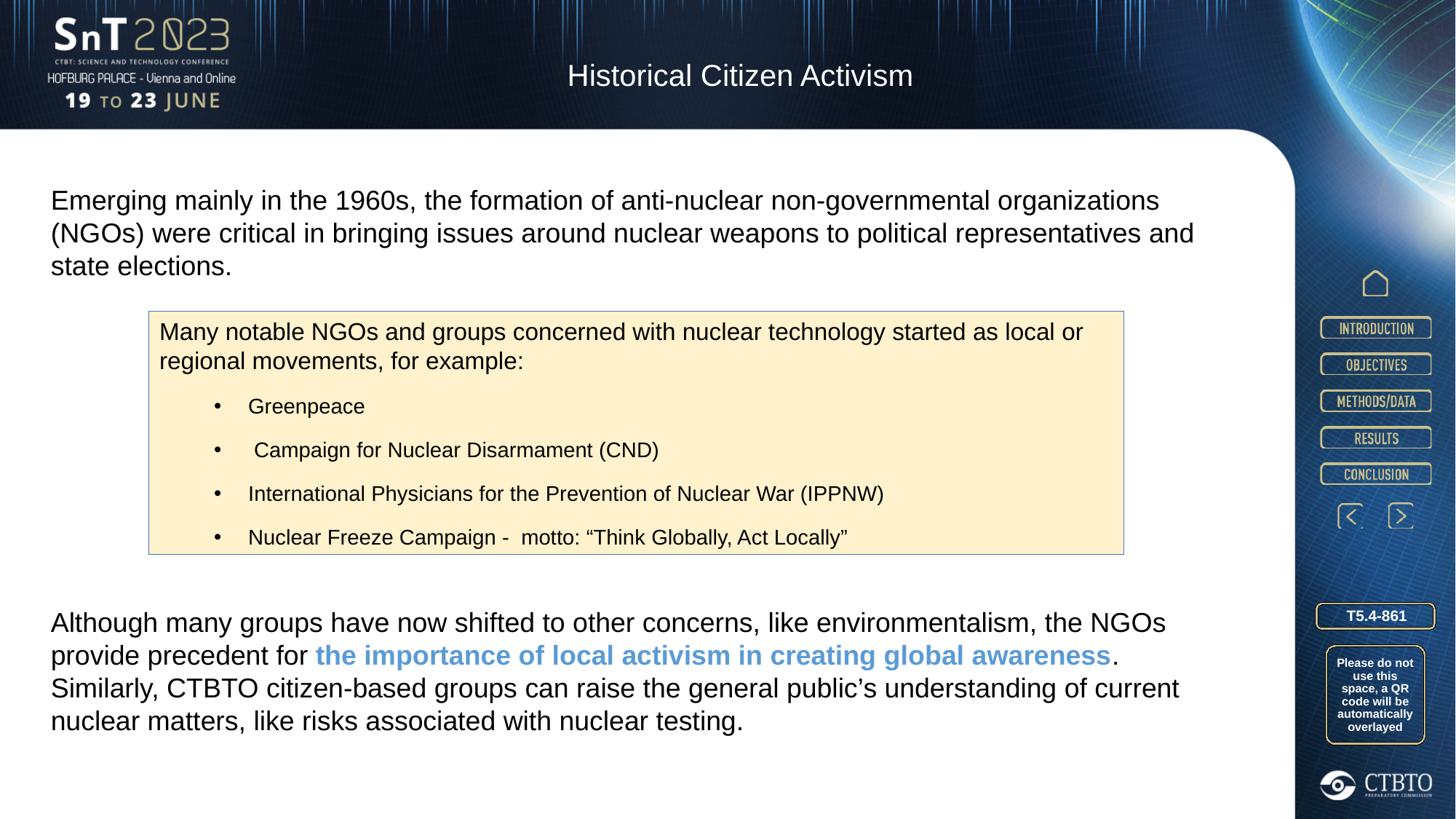

Historical Citizen Activism
Emerging mainly in the 1960s, the formation of anti-nuclear non-governmental organizations (NGOs) were critical in bringing issues around nuclear weapons to political representatives and state elections.

Although many groups have now shifted to other concerns, like environmentalism, the NGOs provide precedent for the importance of local activism in creating global awareness. Similarly, CTBTO citizen-based groups can raise the general public’s understanding of current nuclear matters, like risks associated with nuclear testing.

Many notable NGOs and groups concerned with nuclear technology started as local or regional movements, for example:
Greenpeace
 Campaign for Nuclear Disarmament (CND)
International Physicians for the Prevention of Nuclear War (IPPNW)
Nuclear Freeze Campaign -  motto: “Think Globally, Act Locally”
T5.4-861
Please do not use this space, a QR code will be automatically overlayed